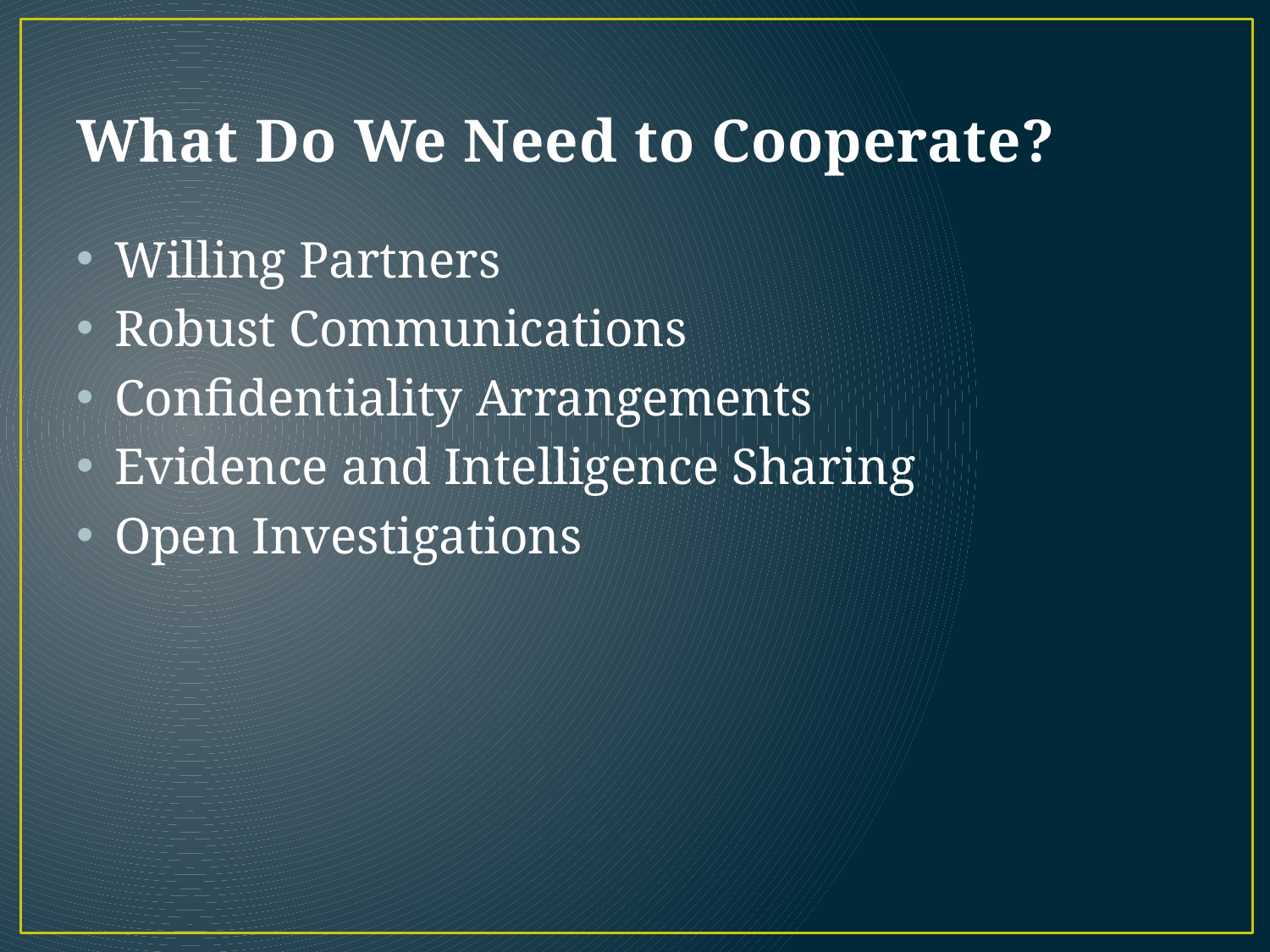

# What Do We Need to Cooperate?
Willing Partners
Robust Communications
Confidentiality Arrangements
Evidence and Intelligence Sharing
Open Investigations